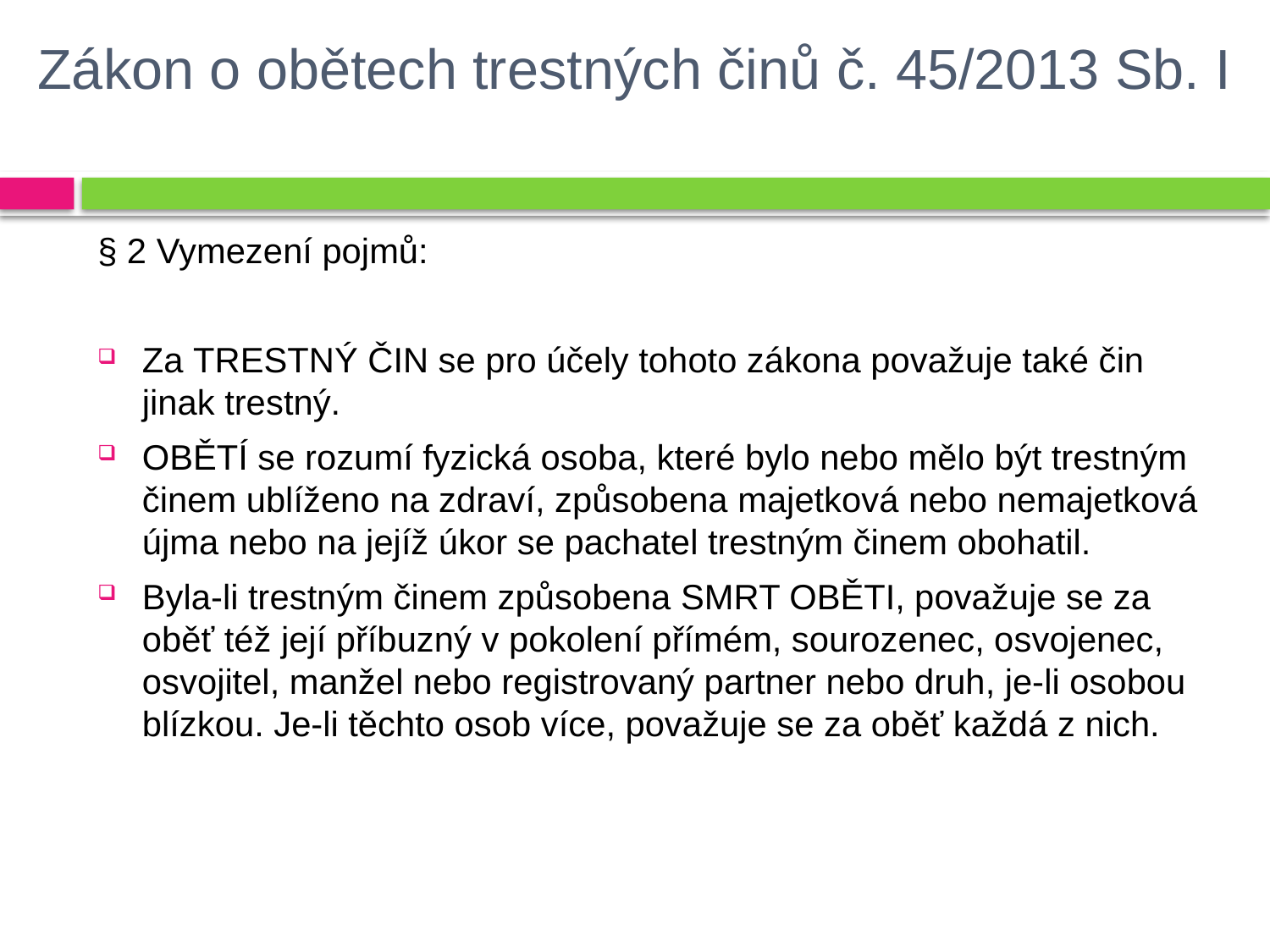

# Zákon o obětech trestných činů č. 45/2013 Sb. I
§ 2 Vymezení pojmů:

Za trestný čin se pro účely tohoto zákona považuje také čin jinak trestný.
Obětí se rozumí fyzická osoba, které bylo nebo mělo být trestným činem ublíženo na zdraví, způsobena majetková nebo nemajetková újma nebo na jejíž úkor se pachatel trestným činem obohatil.
Byla-li trestným činem způsobena smrt oběti, považuje se za oběť též její příbuzný v pokolení přímém, sourozenec, osvojenec, osvojitel, manžel nebo registrovaný partner nebo druh, je-li osobou blízkou. Je-li těchto osob více, považuje se za oběť každá z nich.